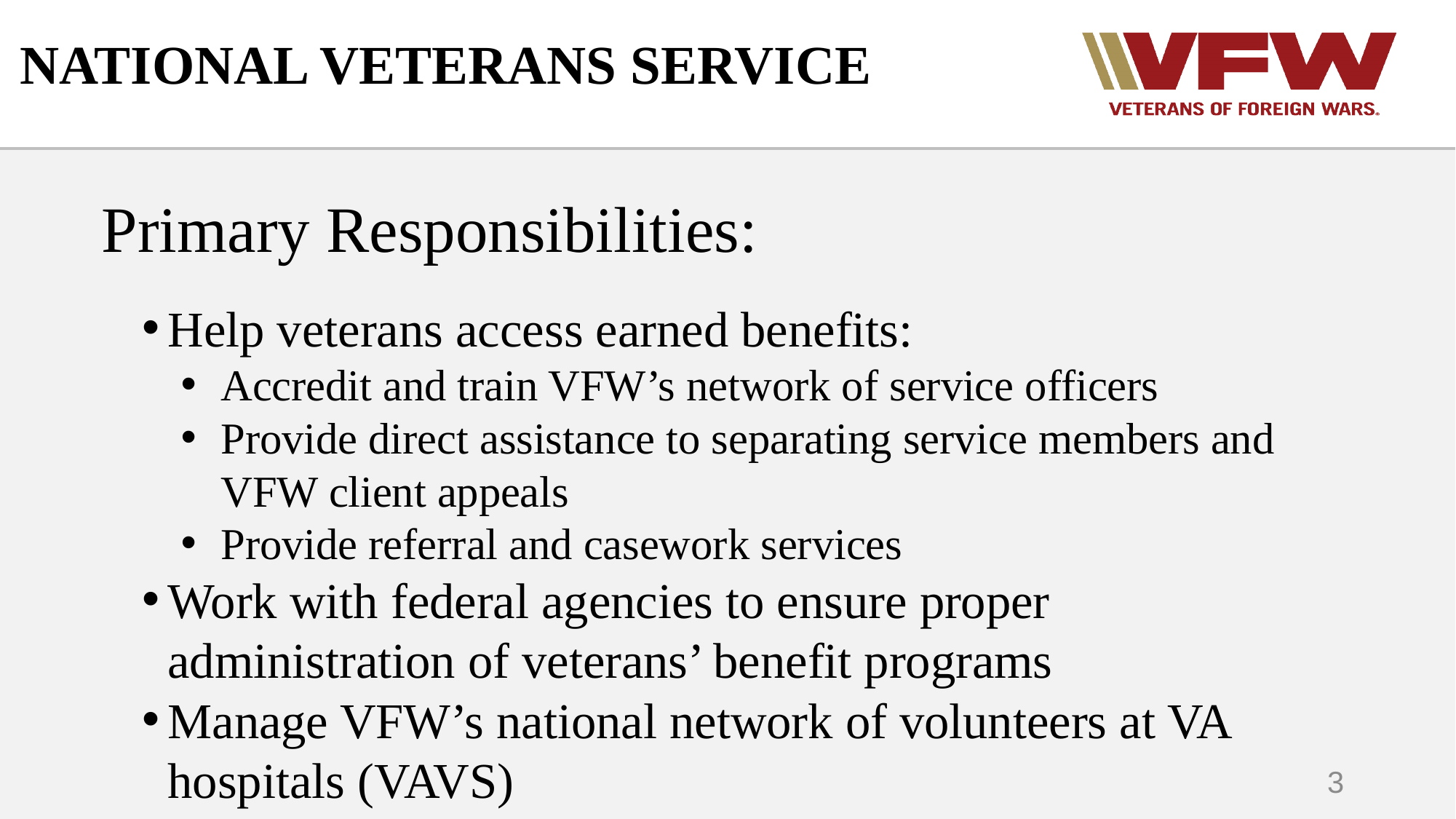

# NATIONAL VETERANS SERVICE
Primary Responsibilities:

Help veterans access earned benefits:
Accredit and train VFW’s network of service officers
Provide direct assistance to separating service members and VFW client appeals
Provide referral and casework services
Work with federal agencies to ensure proper administration of veterans’ benefit programs
Manage VFW’s national network of volunteers at VA hospitals (VAVS)
3